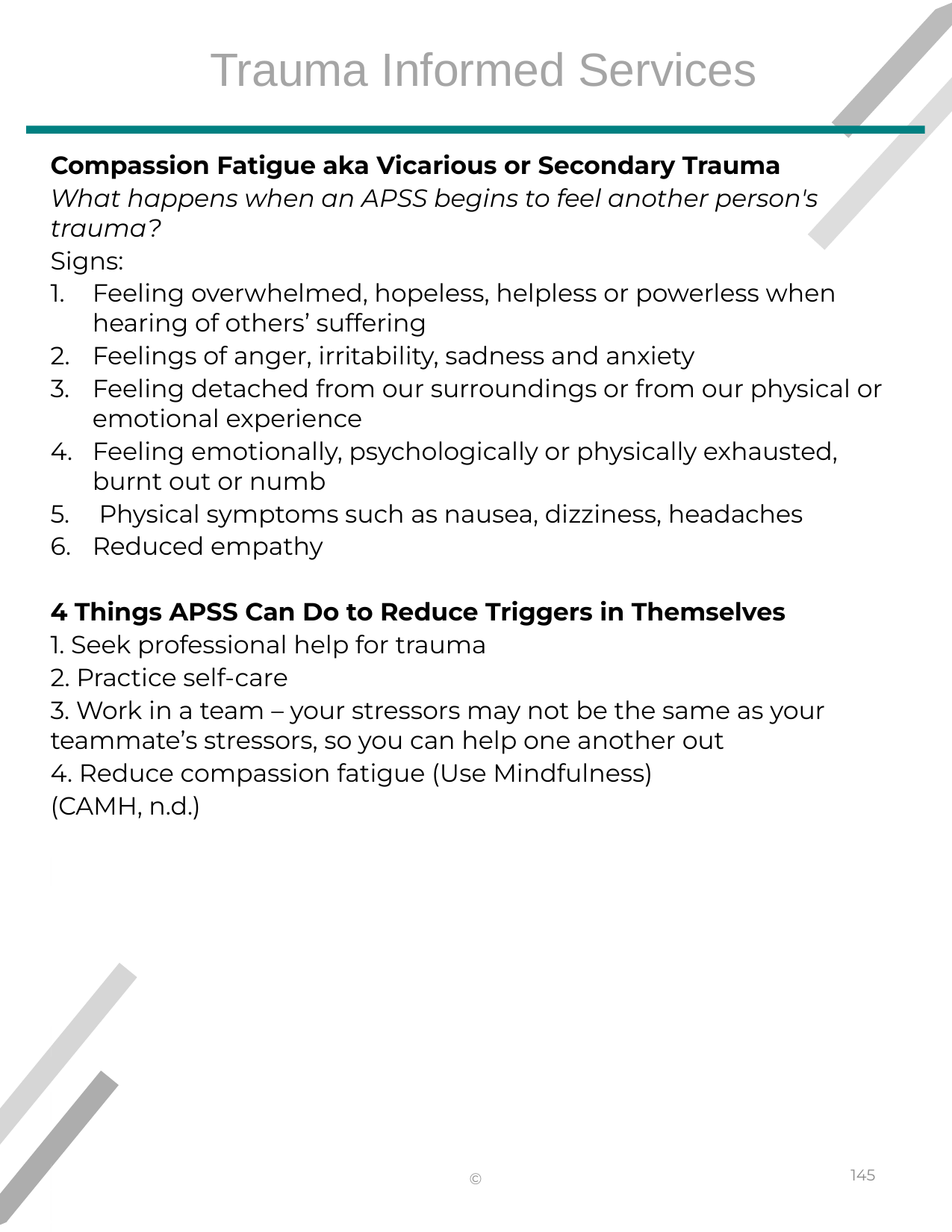

# Trauma Informed Services
Compassion Fatigue aka Vicarious or Secondary Trauma​
What happens when an APSS begins to feel another person's trauma?​
Signs:​
Feeling overwhelmed, hopeless, helpless or powerless when hearing of others’ suffering​
Feelings of anger, irritability, sadness and anxiety​
Feeling detached from our surroundings or from our physical or emotional experience​
Feeling emotionally, psychologically or physically exhausted, burnt out or numb​
 Physical symptoms such as nausea, dizziness, headaches​
Reduced empathy​

4 Things APSS Can Do to Reduce Triggers in Themselves ​
1. Seek professional help for trauma​
2. Practice self-care ​
3. Work in a team – your stressors may not be the same as your teammate’s stressors, so you can help one another out​
4. Reduce compassion fatigue (Use Mindfulness)​
(CAMH, n.d.)​
​
​

​

​

​
​
​

​
​

​

​
​
145
©